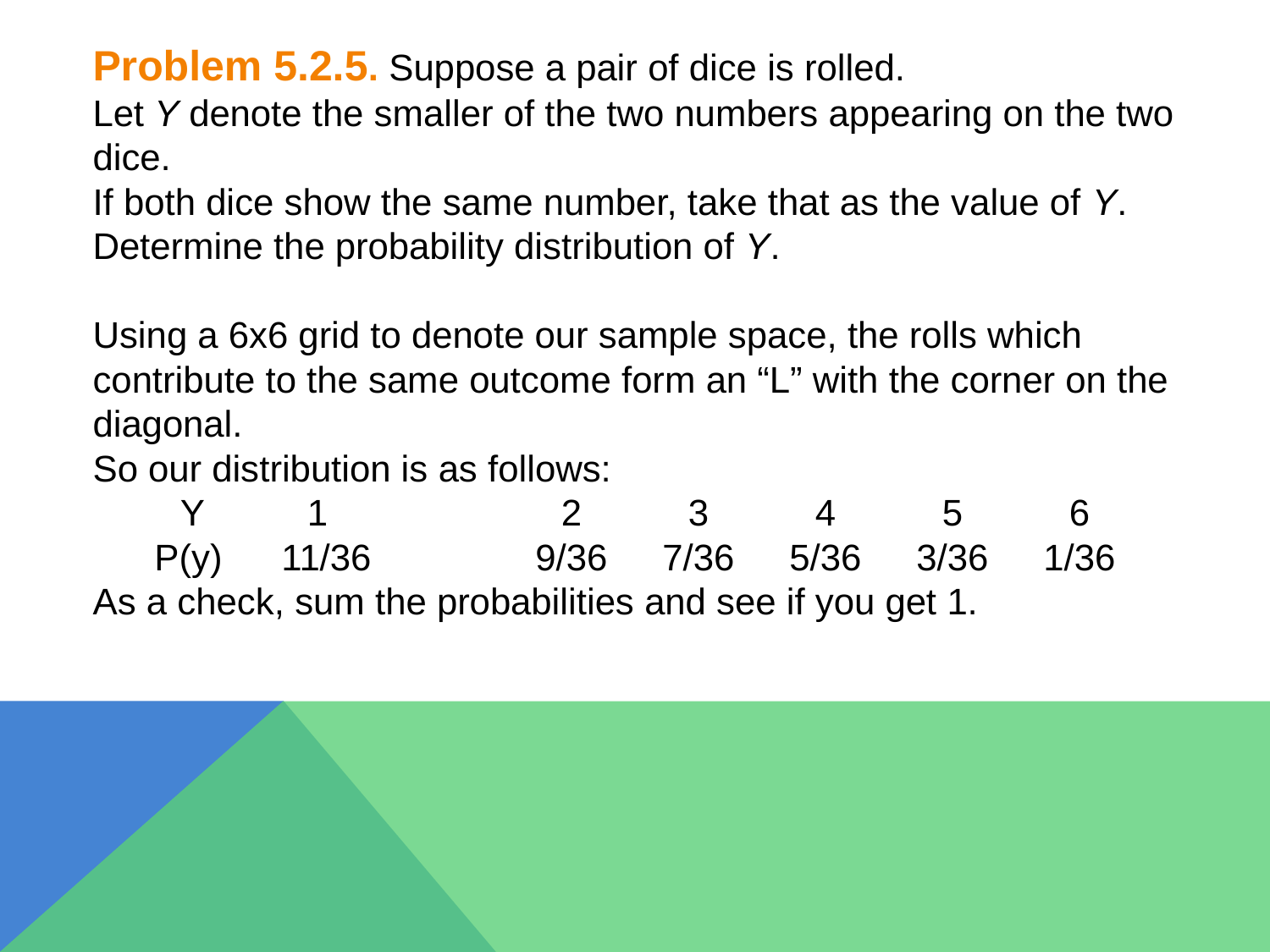

Problem 5.2.5. Suppose a pair of dice is rolled.
Let Y denote the smaller of the two numbers appearing on the two dice.
If both dice show the same number, take that as the value of Y.
Determine the probability distribution of Y.

Using a 6x6 grid to denote our sample space, the rolls which contribute to the same outcome form an “L” with the corner on the diagonal.
So our distribution is as follows:
Y	1		2	3	4	5	6
P(y)	11/36		9/36	7/36	5/36	3/36	1/36
As a check, sum the probabilities and see if you get 1.